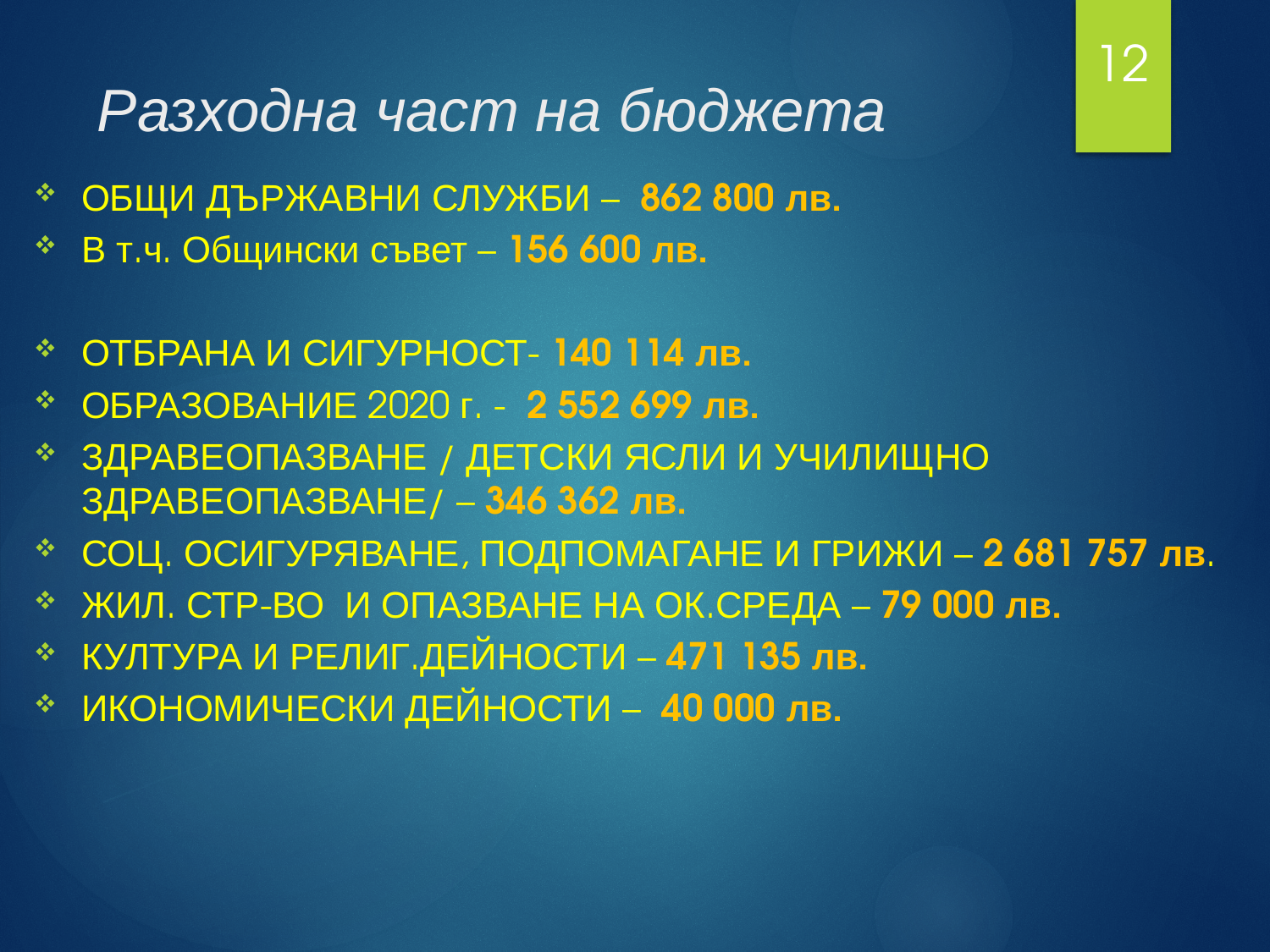

12
# Разходна част на бюджета
ОБЩИ ДЪРЖАВНИ СЛУЖБИ –  862 800 лв.
В т.ч. Общински съвет – 156 600 лв.

ОТБРАНА И СИГУРНОСТ- 140 114 лв.
ОБРАЗОВАНИЕ 2020 г. -  2 552 699 лв.
ЗДРАВЕОПАЗВАНЕ / ДЕТСКИ ЯСЛИ И УЧИЛИЩНО ЗДРАВЕОПАЗВАНЕ/ – 346 362 лв.
СОЦ. ОСИГУРЯВАНЕ, ПОДПОМАГАНЕ И ГРИЖИ – 2 681 757 лв.
ЖИЛ. СТР-ВО  И ОПАЗВАНЕ НА ОК.СРЕДА – 79 000 лв.
КУЛТУРА И РЕЛИГ.ДЕЙНОСТИ – 471 135 лв.
ИКОНОМИЧЕСКИ ДЕЙНОСТИ –  40 000 лв.